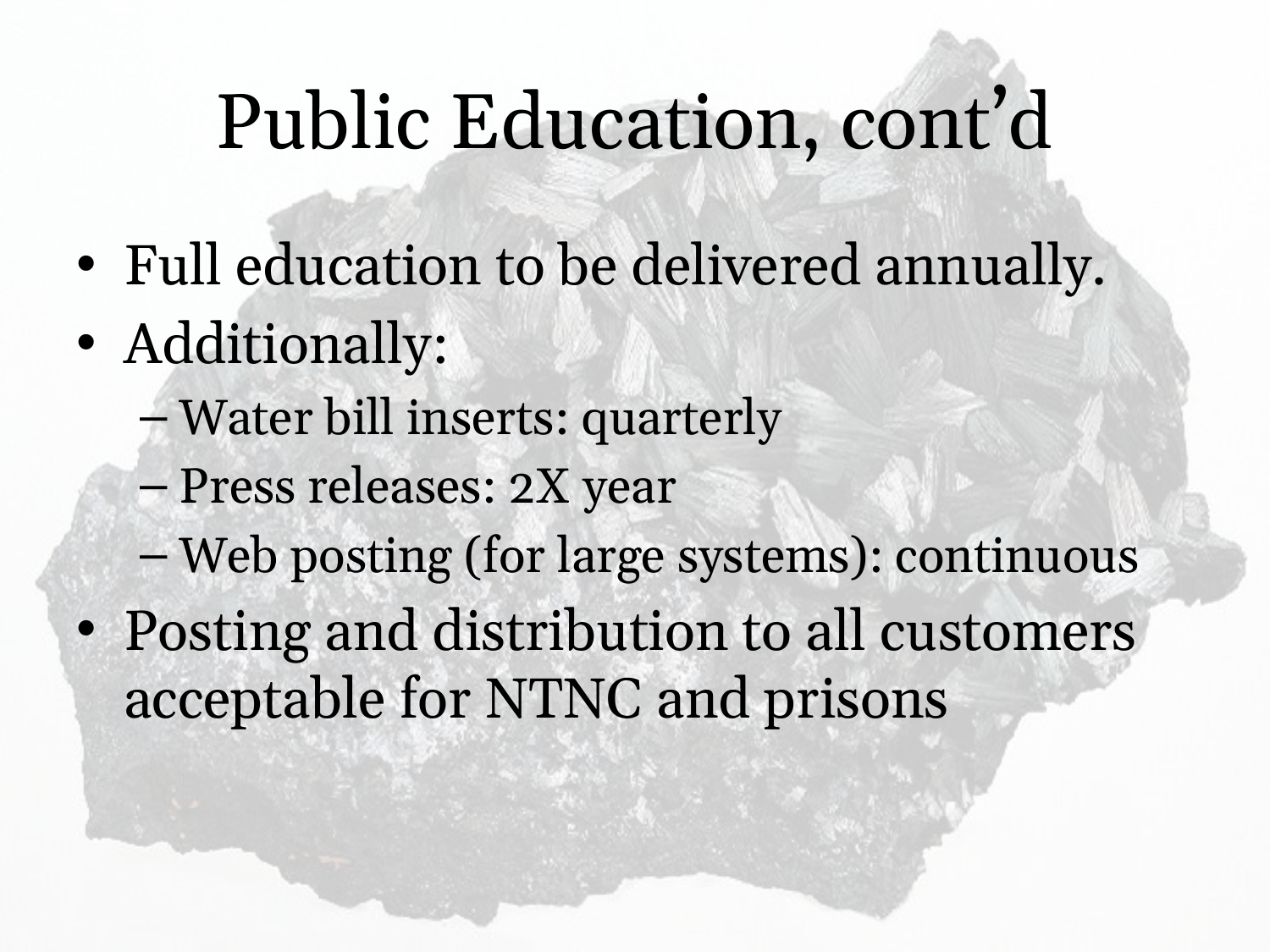

# Public Education, cont’d
Full education to be delivered annually.
Additionally:
Water bill inserts: quarterly
Press releases: 2X year
Web posting (for large systems): continuous
Posting and distribution to all customers acceptable for NTNC and prisons